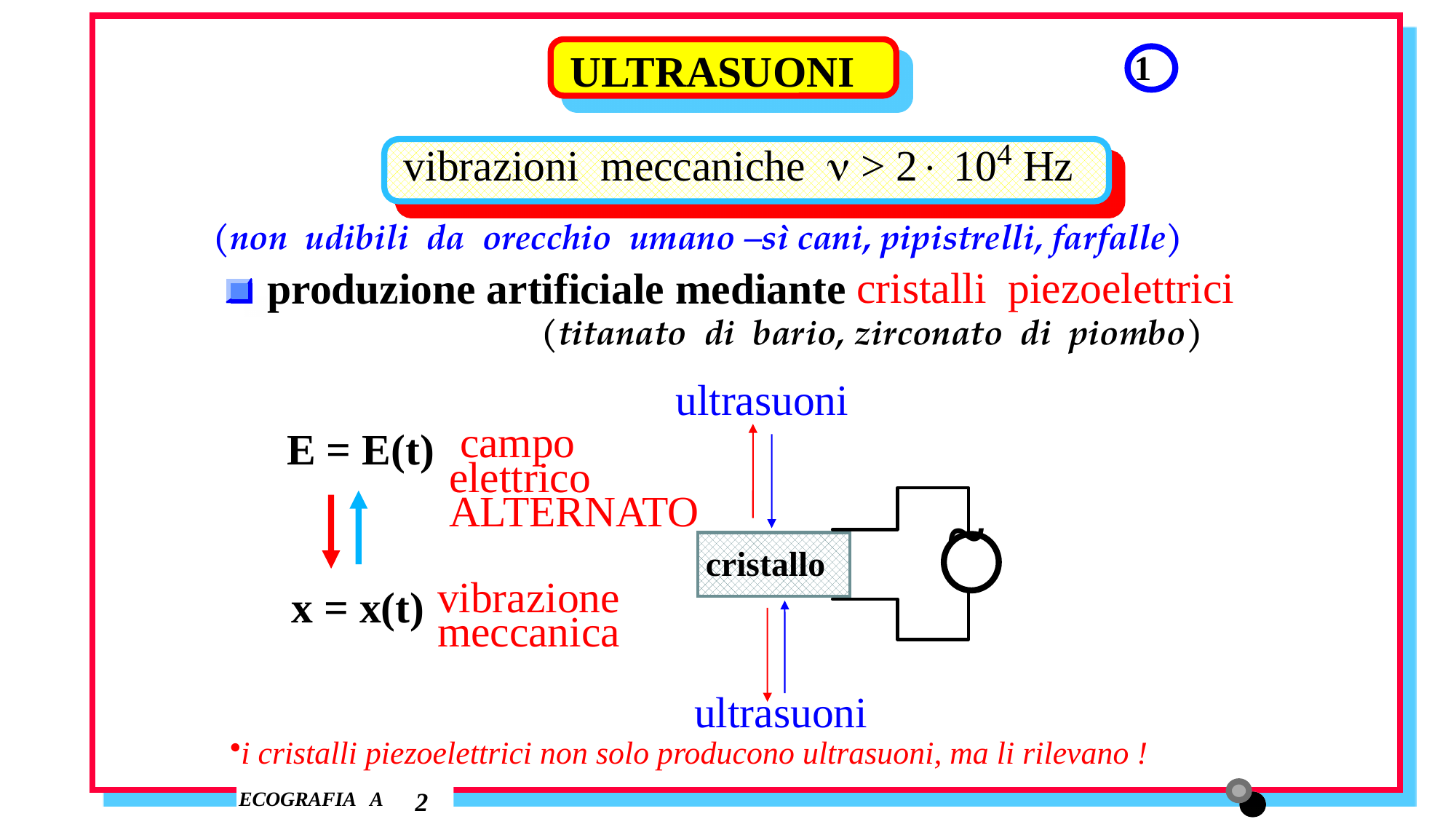

ULTRASUONI
1

vibrazioni  meccaniche  ν > 2⋅ 104 Hz

(non  udibili  da  orecchio  umano –sì cani, pipistrelli, farfalle)
cristalli  piezoelettrici
produzione artificiale mediante

(titanato  di  bario, zirconato  di  piombo)
ultrasuoni
E = E(t)

 campo
elettrico
ALTERNATO

~

cristallo
x = x(t)

vibrazione
meccanica

ultrasuoni
i cristalli piezoelettrici non solo producono ultrasuoni, ma li rilevano !

2
ECOGRAFIA   A